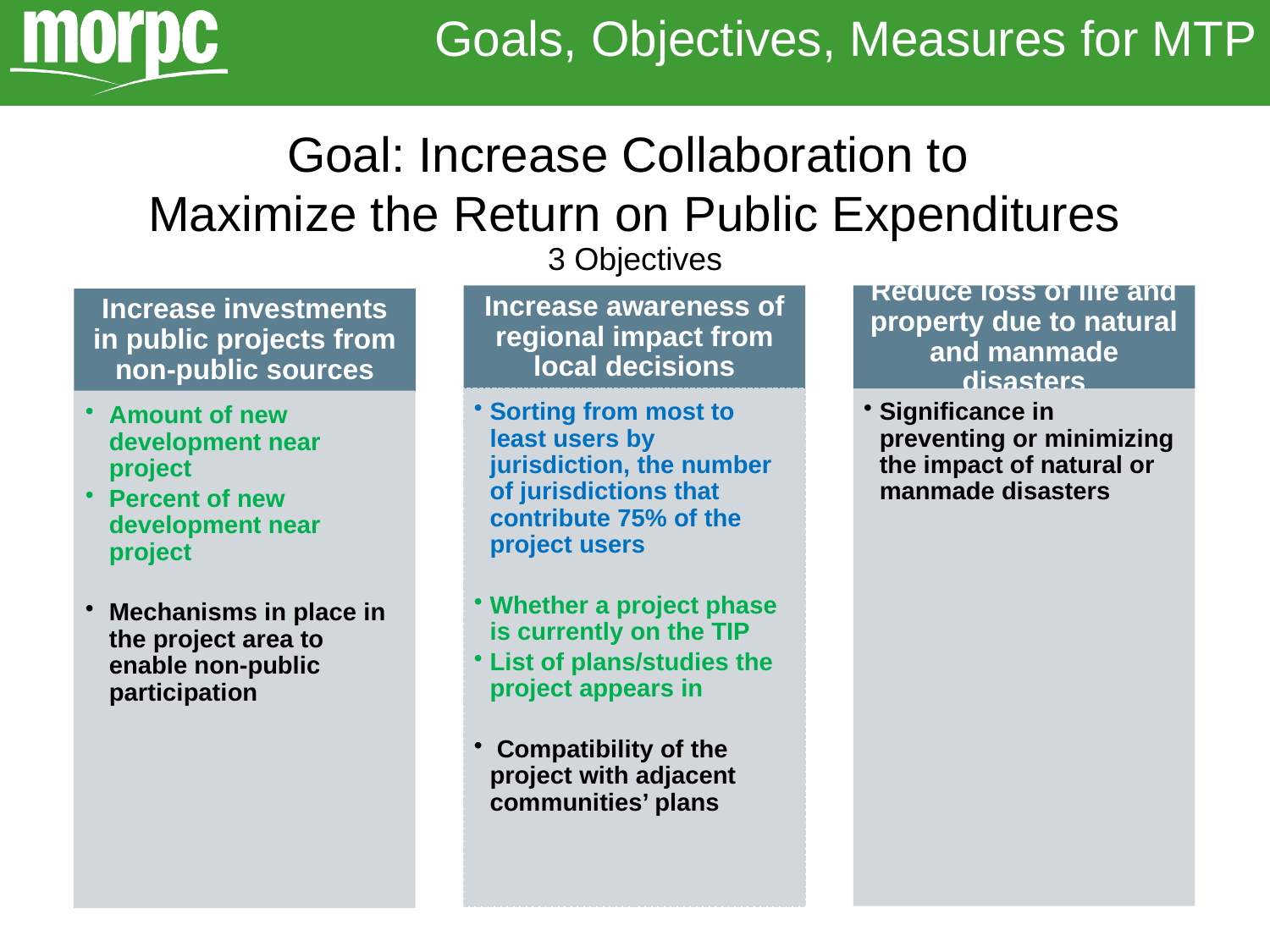

Goals, Objectives, Measures for MTP
# Goal: Increase Collaboration to Maximize the Return on Public Expenditures
3 Objectives

Increase awareness of regional impact from local decisions

Reduce loss of life and property due to natural and manmade disasters

Increase investments in public projects from non-public sources

Sorting from most to least users by jurisdiction, the number of jurisdictions that contribute 75% of the project users

Whether a project phase is currently on the TIP
List of plans/studies the project appears in

 Compatibility of the project with adjacent communities’ plans

Significance in preventing or minimizing the impact of natural or manmade disasters

Amount of new development near project
Percent of new development near project

Mechanisms in place in the project area to enable non-public participation